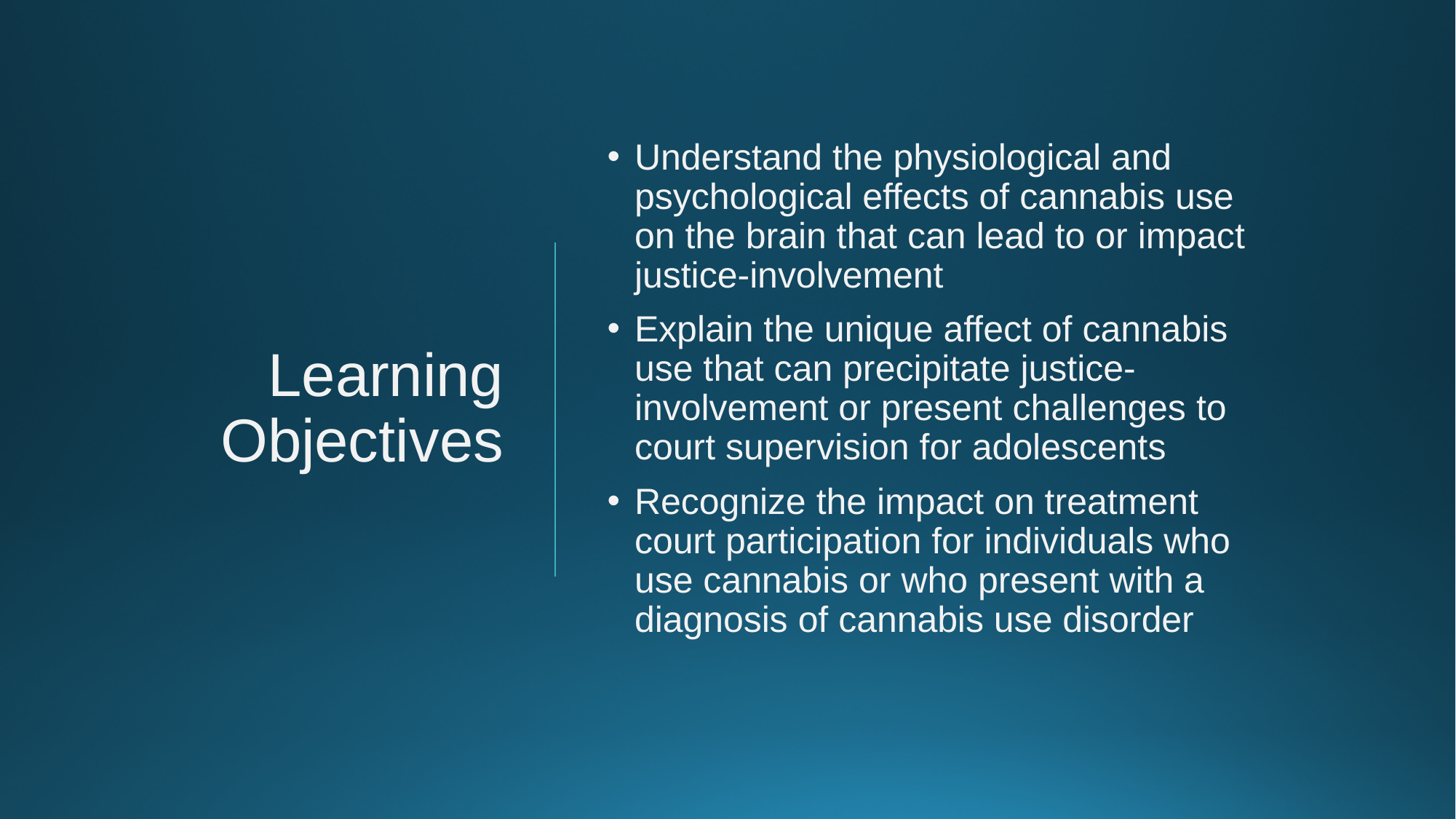

Understand the physiological and psychological effects of cannabis use on the brain that can lead to or impact justice-involvement
Explain the unique affect of cannabis use that can precipitate justice-involvement or present challenges to court supervision for adolescents
Recognize the impact on treatment court participation for individuals who use cannabis or who present with a diagnosis of cannabis use disorder
# Learning Objectives